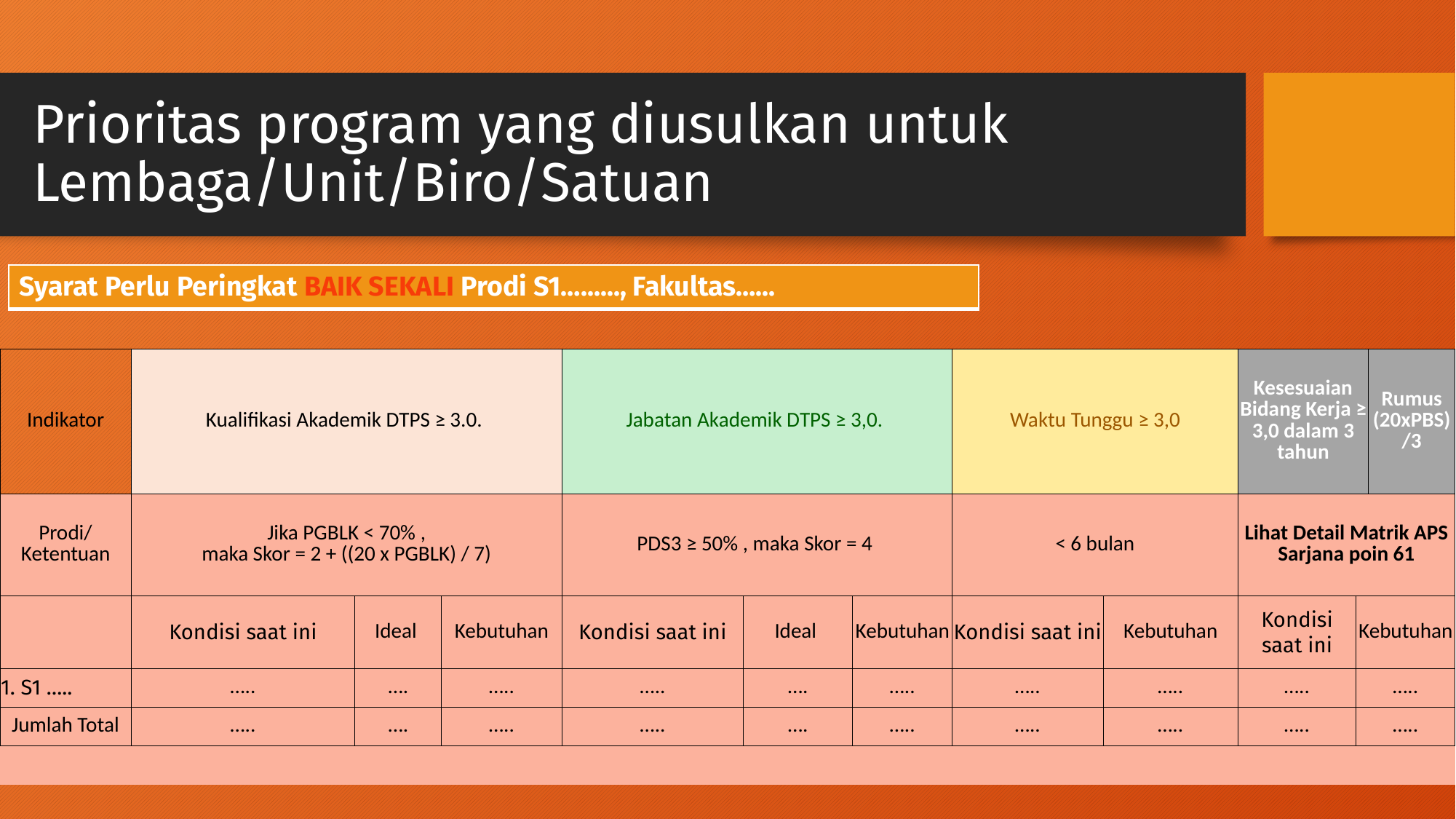

# Prioritas program yang diusulkan untuk Lembaga/Unit/Biro/Satuan
| Syarat Perlu Peringkat BAIK SEKALI Prodi S1…......, Fakultas…... |
| --- |
| Indikator | Kualifikasi Akademik DTPS ≥ 3.0. |  |  | Jabatan Akademik DTPS ≥ 3,0. |  |  | Waktu Tunggu ≥ 3,0 |  | Kesesuaian Bidang Kerja ≥ 3,0 dalam 3 tahun |  | Rumus (20xPBS)/3 |
| --- | --- | --- | --- | --- | --- | --- | --- | --- | --- | --- | --- |
| Prodi/Ketentuan | Jika PGBLK < 70% , maka Skor = 2 + ((20 x PGBLK) / 7) |  |  | PDS3 ≥ 50% , maka Skor = 4 |  |  | < 6 bulan |  | Lihat Detail Matrik APS Sarjana poin 61 |  |  |
|  | Kondisi saat ini | Ideal | Kebutuhan | Kondisi saat ini | Ideal | Kebutuhan | Kondisi saat ini | Kebutuhan | Kondisi saat ini | Kebutuhan | Kebutuhan |
| 1. S1 ….. | ….. | …. | ….. | ….. | …. | ….. | ….. | ….. | ….. | ….. | ….. |
| Jumlah Total | ….. | …. | ….. | ….. | …. | ….. | ….. | ….. | ….. | ….. | ….. |
|  |  |  |  |  |  |  |  |  |  |  |  |